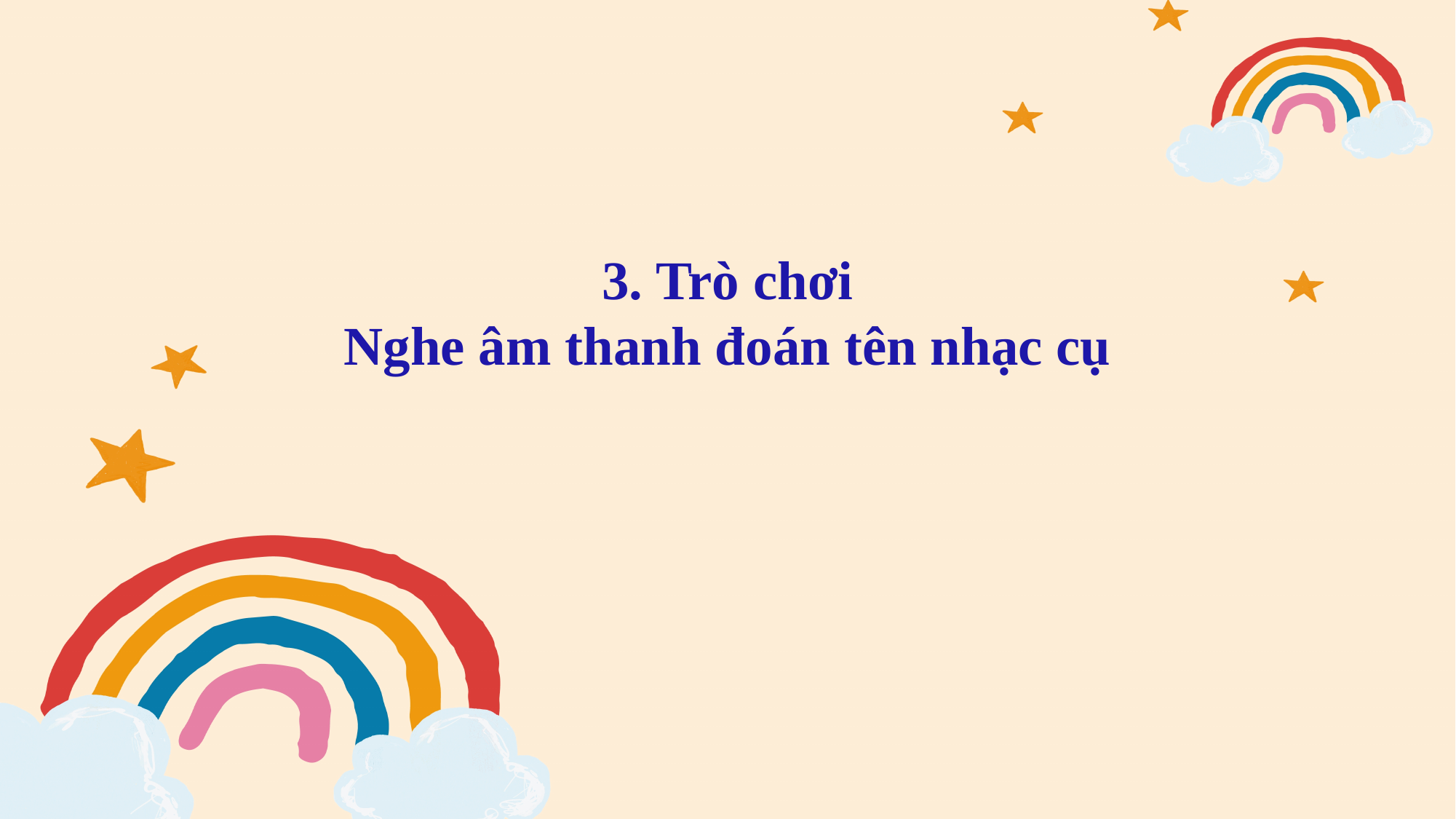

3. Trò chơi
Nghe âm thanh đoán tên nhạc cụ